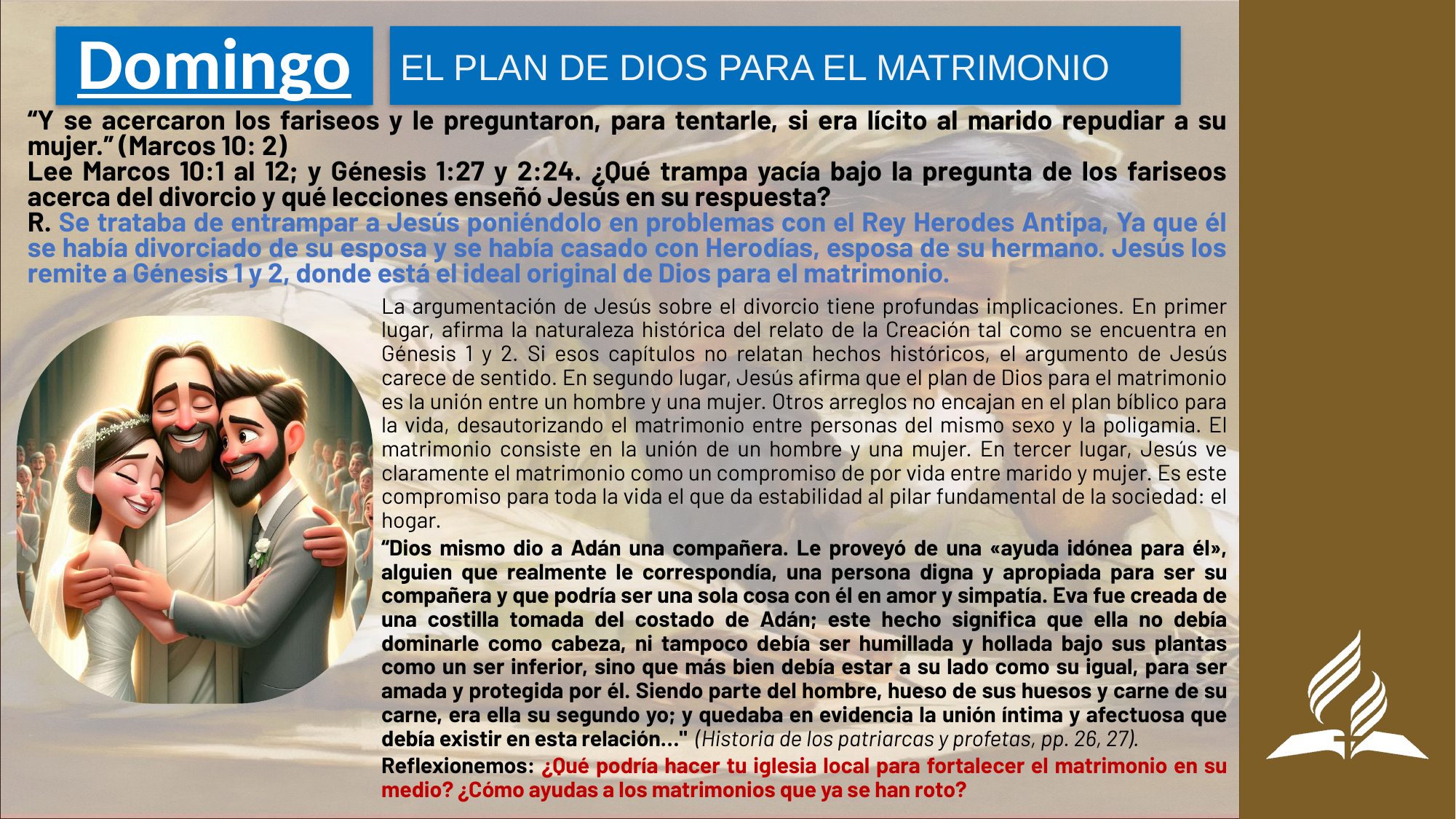

EL PLAN DE DIOS PARA EL MATRIMONIO
# Domingo
“Y se acercaron los fariseos y le preguntaron, para tentarle, si era lícito al marido repudiar a su mujer.” (Marcos 10: 2)
Lee Marcos 10:1 al 12; y Génesis 1:27 y 2:24. ¿Qué trampa yacía bajo la pregunta de los fariseos acerca del divorcio y qué lecciones enseñó Jesús en su respuesta?
R. Se trataba de entrampar a Jesús poniéndolo en problemas con el Rey Herodes Antipa, Ya que él se había divorciado de su esposa y se había casado con Herodías, esposa de su hermano. Jesús los remite a Génesis 1 y 2, donde está el ideal original de Dios para el matrimonio.
La argumentación de Jesús sobre el divorcio tiene profundas implicaciones. En primer lugar, afirma la naturaleza histórica del relato de la Creación tal como se encuentra en Génesis 1 y 2. Si esos capítulos no relatan hechos históricos, el argumento de Jesús carece de sentido. En segundo lugar, Jesús afirma que el plan de Dios para el matrimonio es la unión entre un hombre y una mujer. Otros arreglos no encajan en el plan bíblico para la vida, desautorizando el matrimonio entre personas del mismo sexo y la poligamia. El matrimonio consiste en la unión de un hombre y una mujer. En tercer lugar, Jesús ve claramente el matrimonio como un compromiso de por vida entre marido y mujer. Es este compromiso para toda la vida el que da estabilidad al pilar fundamental de la sociedad: el hogar.
“Dios mismo dio a Adán una compañera. Le proveyó de una «ayuda idónea para él», alguien que realmente le correspondía, una persona digna y apropiada para ser su compañera y que podría ser una sola cosa con él en amor y simpatía. Eva fue creada de una costilla tomada del costado de Adán; este hecho significa que ella no debía dominarle como cabeza, ni tampoco debía ser humillada y hollada bajo sus plantas como un ser inferior, sino que más bien debía estar a su lado como su igual, para ser amada y protegida por él. Siendo parte del hombre, hueso de sus huesos y carne de su carne, era ella su segundo yo; y quedaba en evidencia la unión íntima y afectuosa que debía existir en esta relación…"  (Historia de los patriarcas y profetas, pp. 26, 27).
Reflexionemos: ¿Qué podría hacer tu iglesia local para fortalecer el matrimonio en su medio? ¿Cómo ayudas a los matrimonios que ya se han roto?